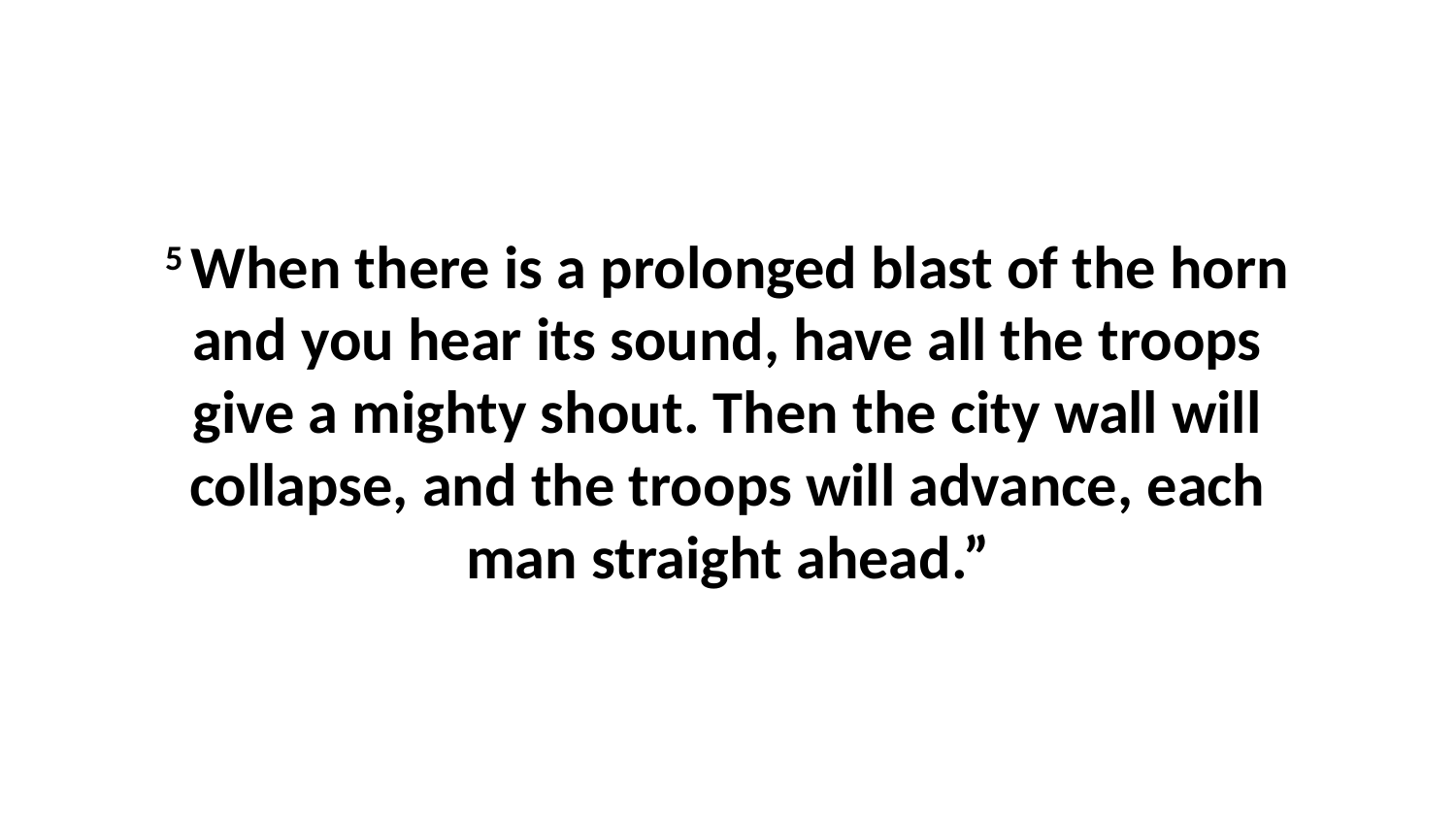

5 When there is a prolonged blast of the horn and you hear its sound, have all the troops give a mighty shout. Then the city wall will collapse, and the troops will advance, each man straight ahead.”